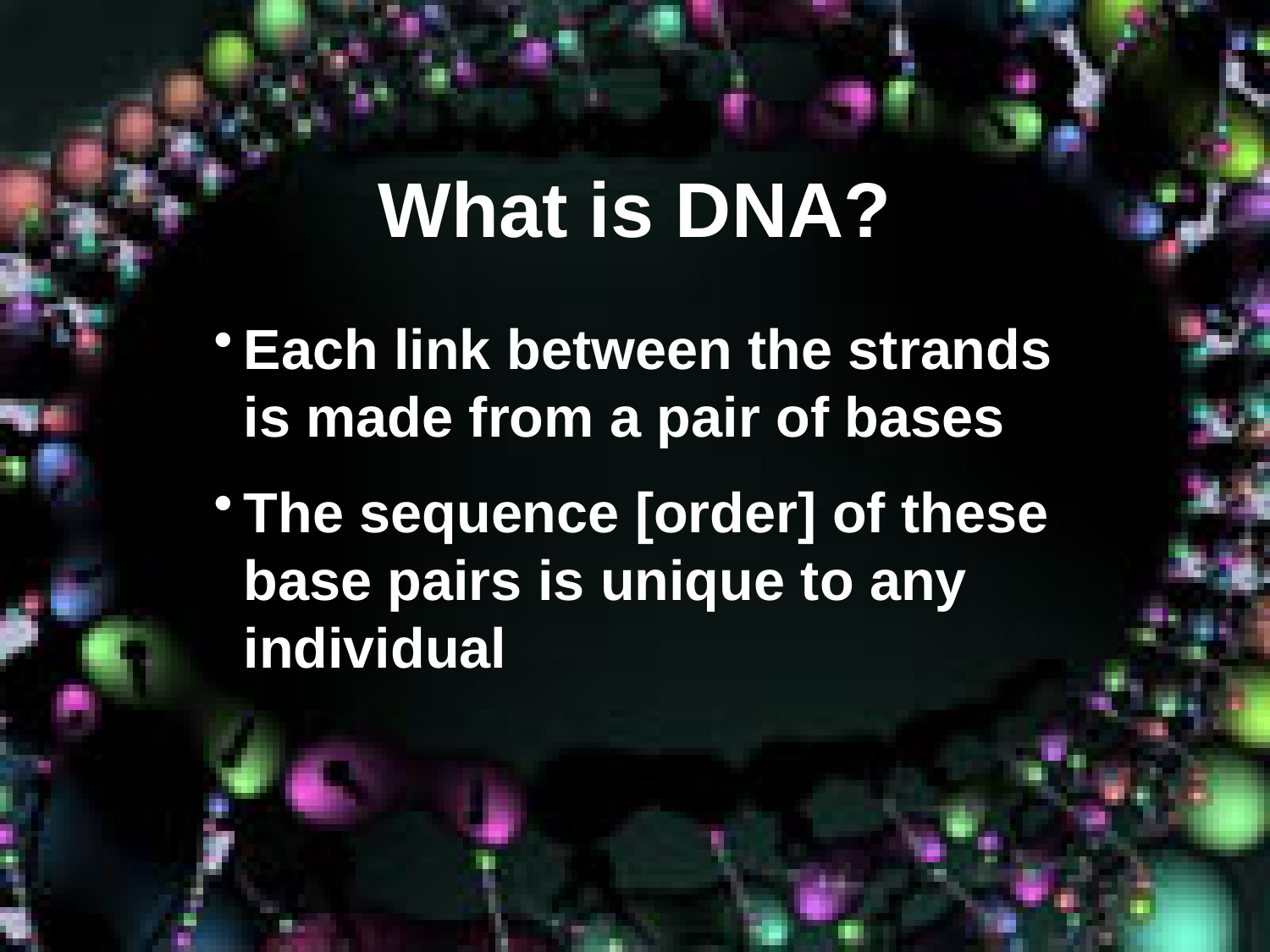

# What is DNA?
Each link between the strands is made from a pair of bases
The sequence [order] of these base pairs is unique to any individual